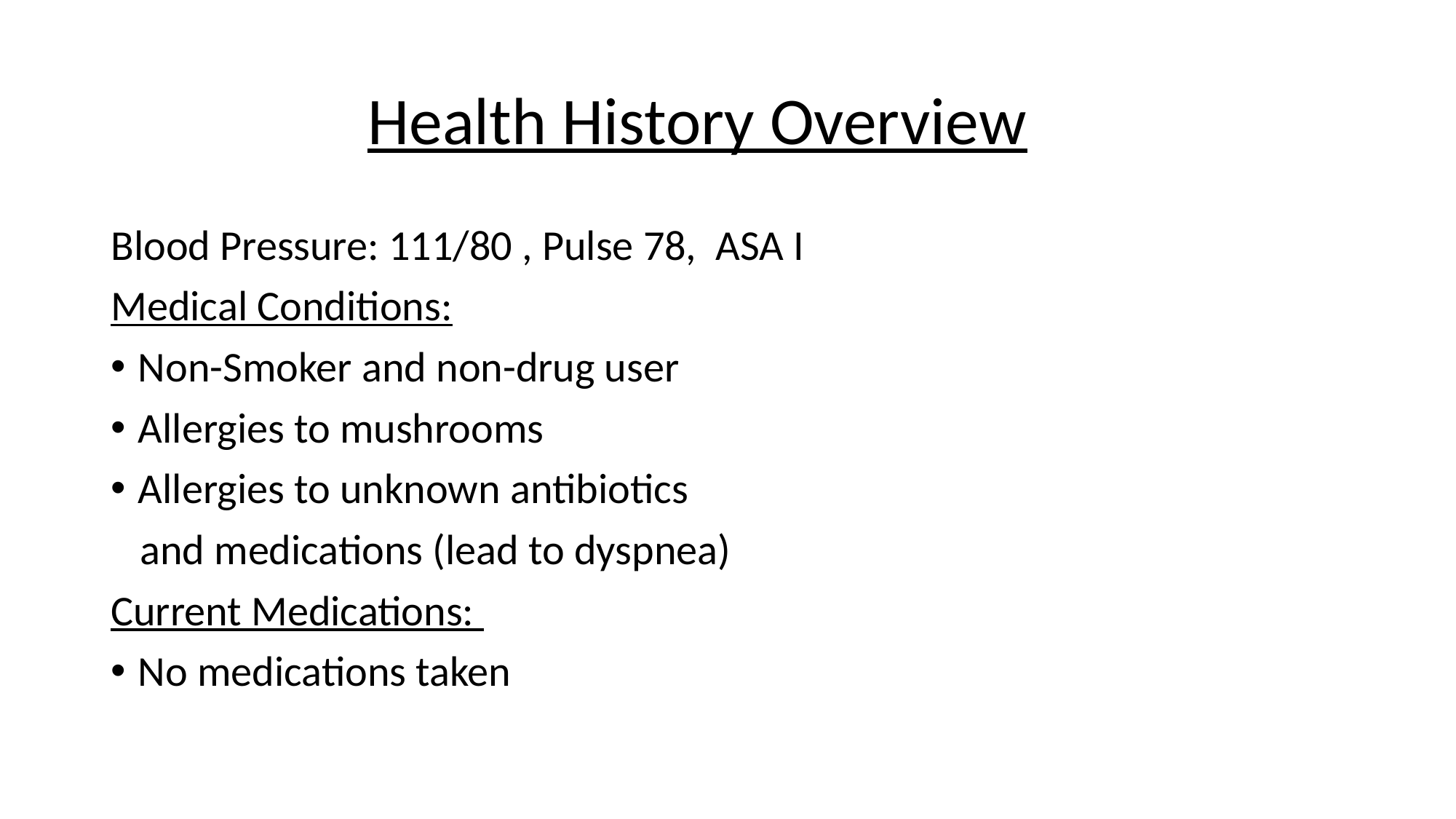

# Health History Overview
Blood Pressure: 111/80 , Pulse 78,  ASA I
Medical Conditions:
Non-Smoker and non-drug user
Allergies to mushrooms
Allergies to unknown antibiotics
   and medications (lead to dyspnea)
Current Medications:
No medications taken